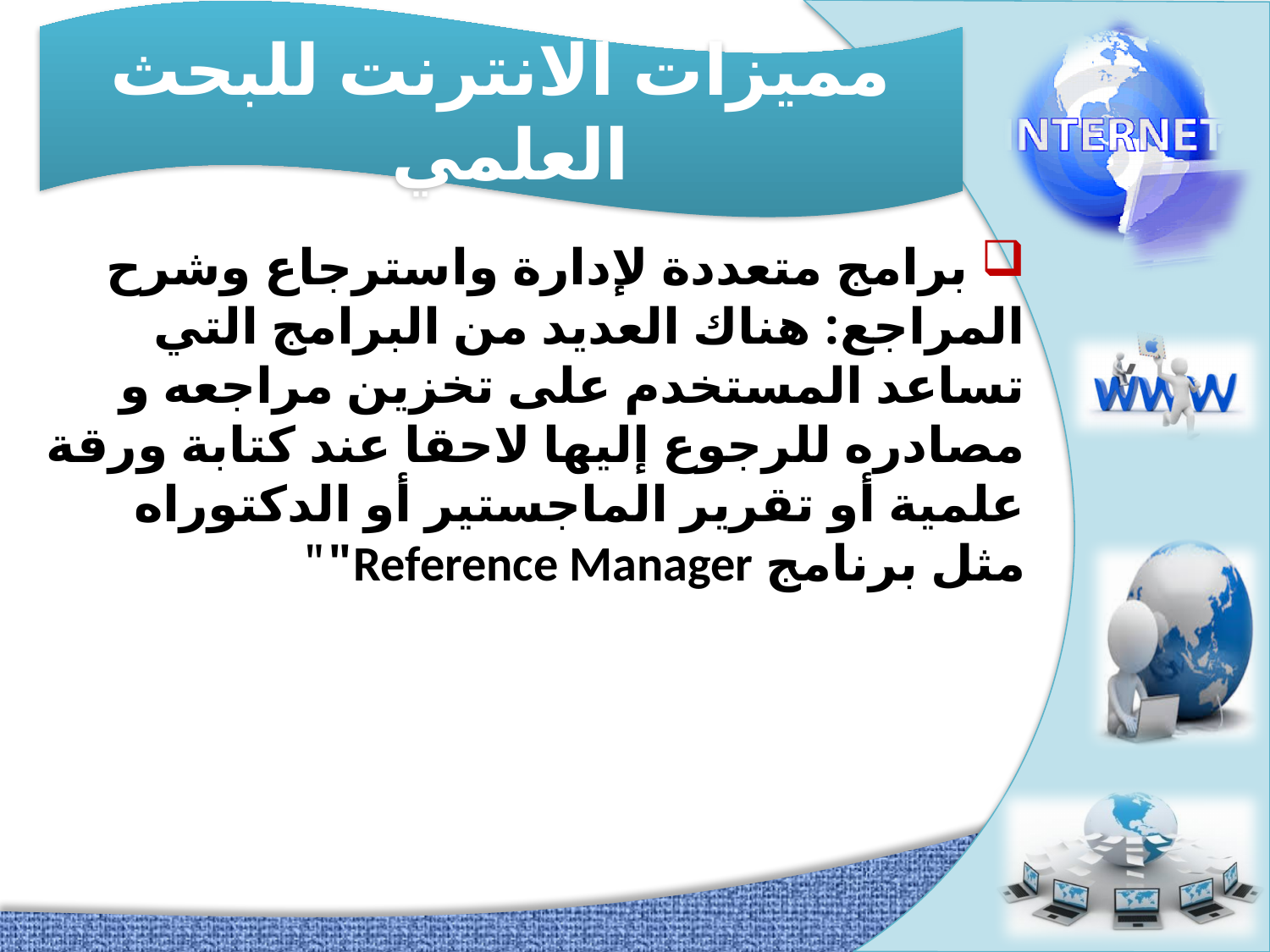

مميزات الانترنت للبحث العلمي
 برامج متعددة لإدارة واسترجاع وشرح المراجع: هناك العديد من البرامج التي تساعد المستخدم على تخزين مراجعه و مصادره للرجوع إليها لاحقا عند كتابة ورقة علمية أو تقرير الماجستير أو الدكتوراه مثل برنامج Reference Manager""